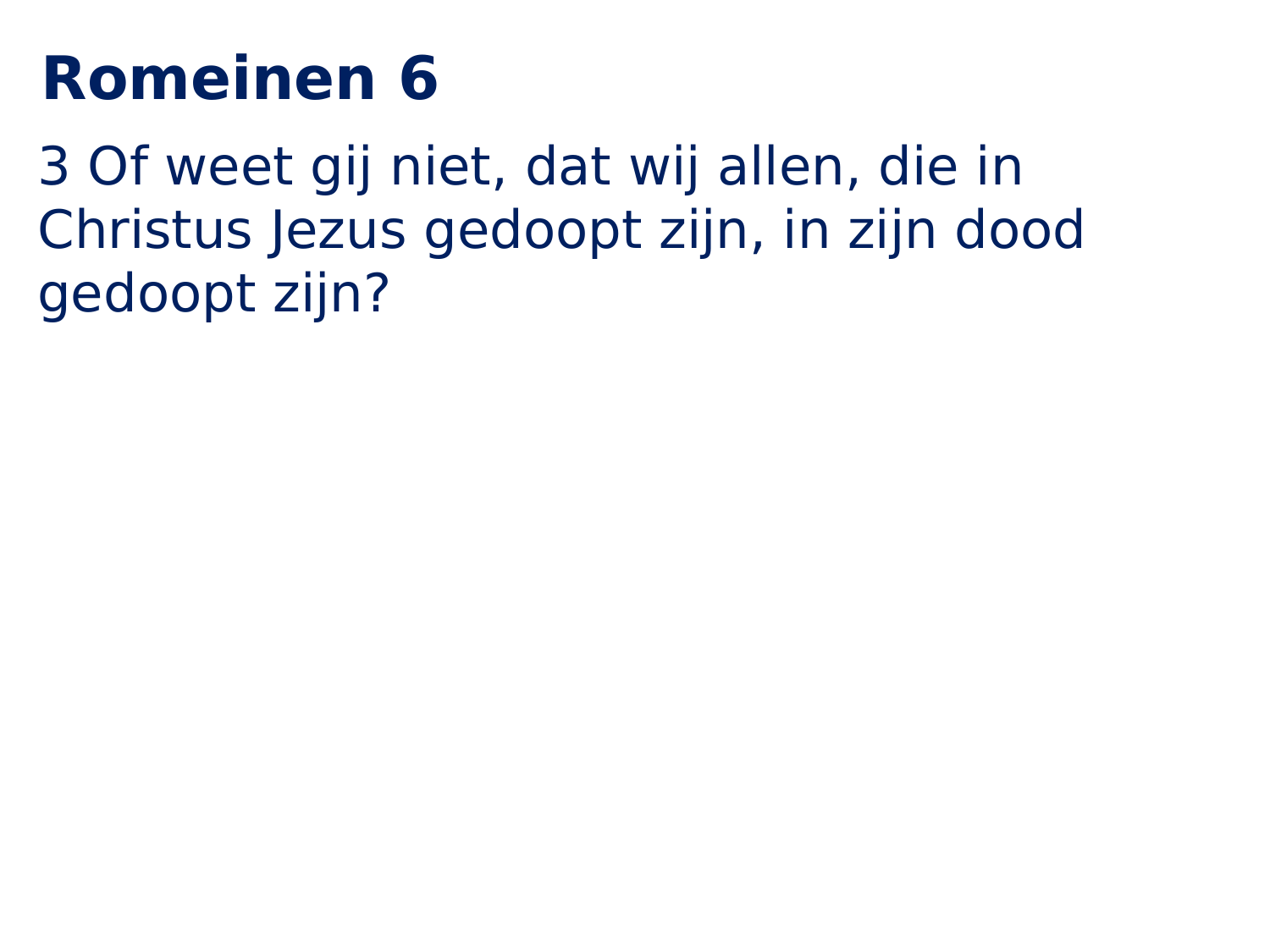

# Romeinen 6
3 Of weet gij niet, dat wij allen, die in Christus Jezus gedoopt zijn, in zijn dood gedoopt zijn?